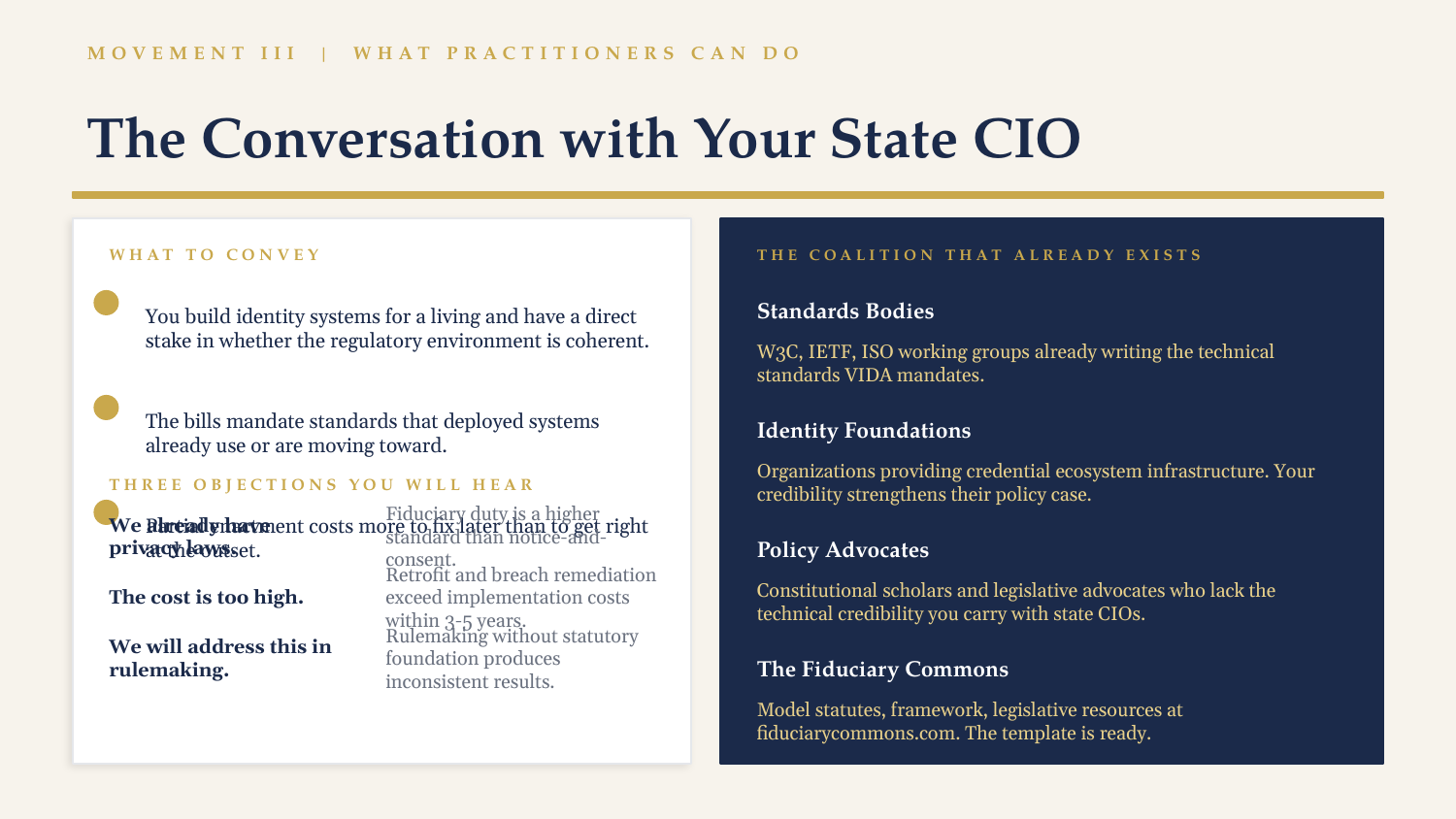

MOVEMENT III  |  WHAT PRACTITIONERS CAN DO
The Conversation with Your State CIO

WHAT TO CONVEY
THE COALITION THAT ALREADY EXISTS
You build identity systems for a living and have a direct stake in whether the regulatory environment is coherent.

Standards Bodies
W3C, IETF, ISO working groups already writing the technical standards VIDA mandates.
The bills mandate standards that deployed systems already use or are moving toward.

Identity Foundations
Organizations providing credential ecosystem infrastructure. Your credibility strengthens their policy case.
THREE OBJECTIONS YOU WILL HEAR
Partial enactment costs more to fix later than to get right at the outset.

We already have privacy laws.
Fiduciary duty is a higher standard than notice-and-consent.
Policy Advocates
Constitutional scholars and legislative advocates who lack the technical credibility you carry with state CIOs.
The cost is too high.
Retrofit and breach remediation exceed implementation costs within 3-5 years.
We will address this in rulemaking.
Rulemaking without statutory foundation produces inconsistent results.
The Fiduciary Commons
Model statutes, framework, legislative resources at fiduciarycommons.com. The template is ready.